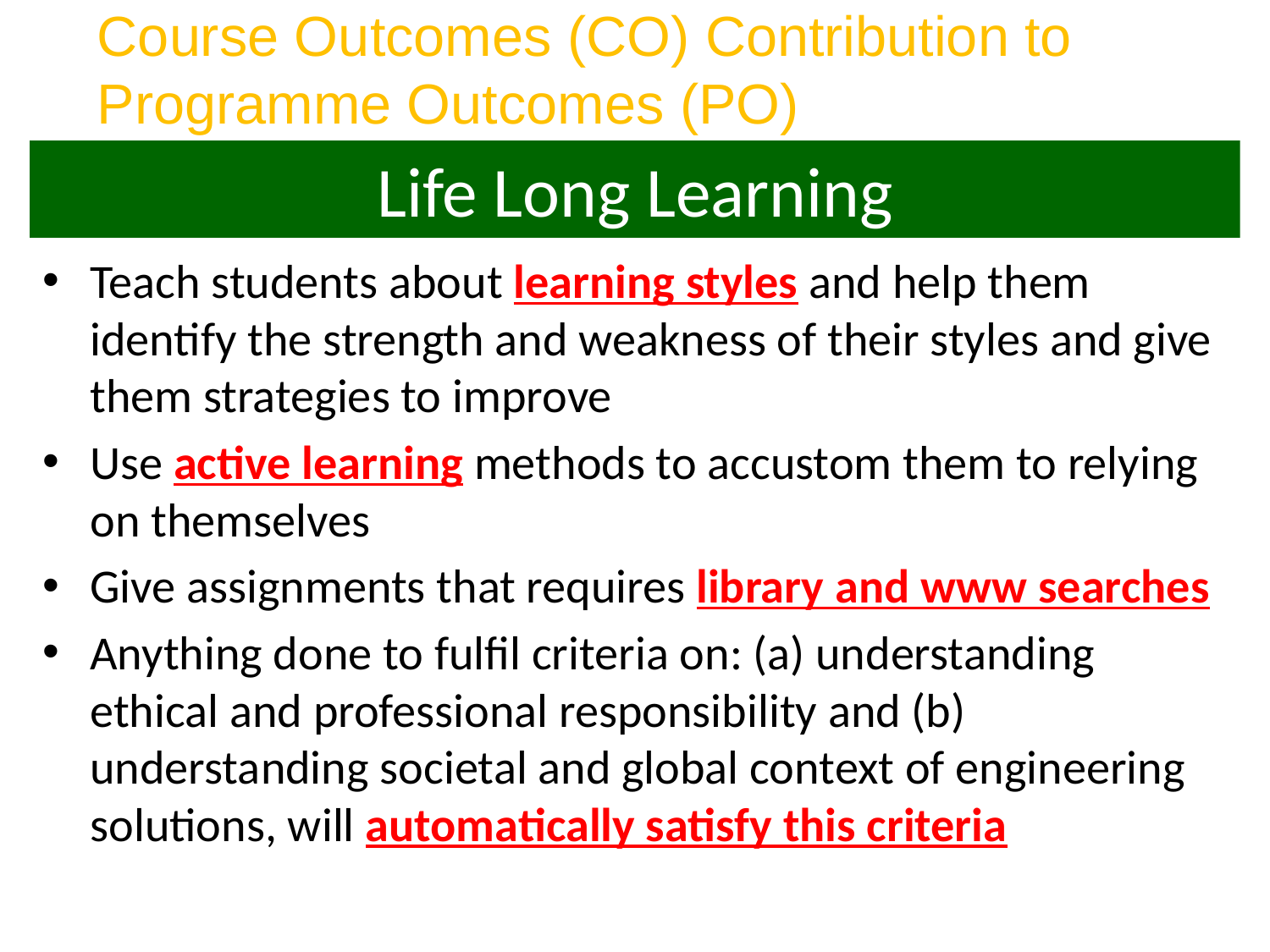

Course Outcomes (CO) Contribution to Programme Outcomes (PO)
Life Long Learning
Teach students about learning styles and help them identify the strength and weakness of their styles and give them strategies to improve
Use active learning methods to accustom them to relying on themselves
Give assignments that requires library and www searches
Anything done to fulfil criteria on: (a) understanding ethical and professional responsibility and (b) understanding societal and global context of engineering solutions, will automatically satisfy this criteria